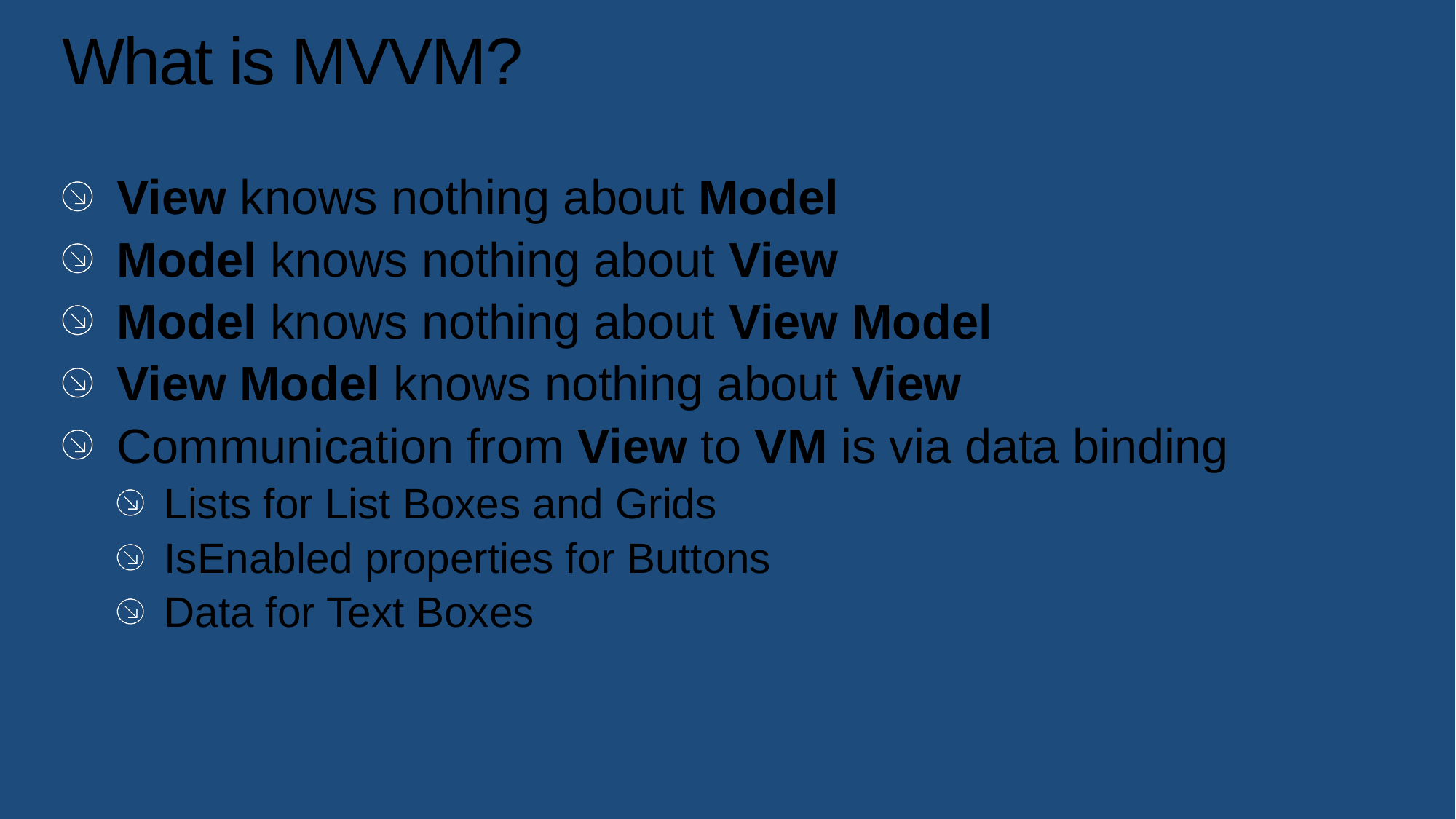

# What is MVVM?
View knows nothing about Model
Model knows nothing about View
Model knows nothing about View Model
View Model knows nothing about View
Communication from View to VM is via data binding
Lists for List Boxes and Grids
IsEnabled properties for Buttons
Data for Text Boxes